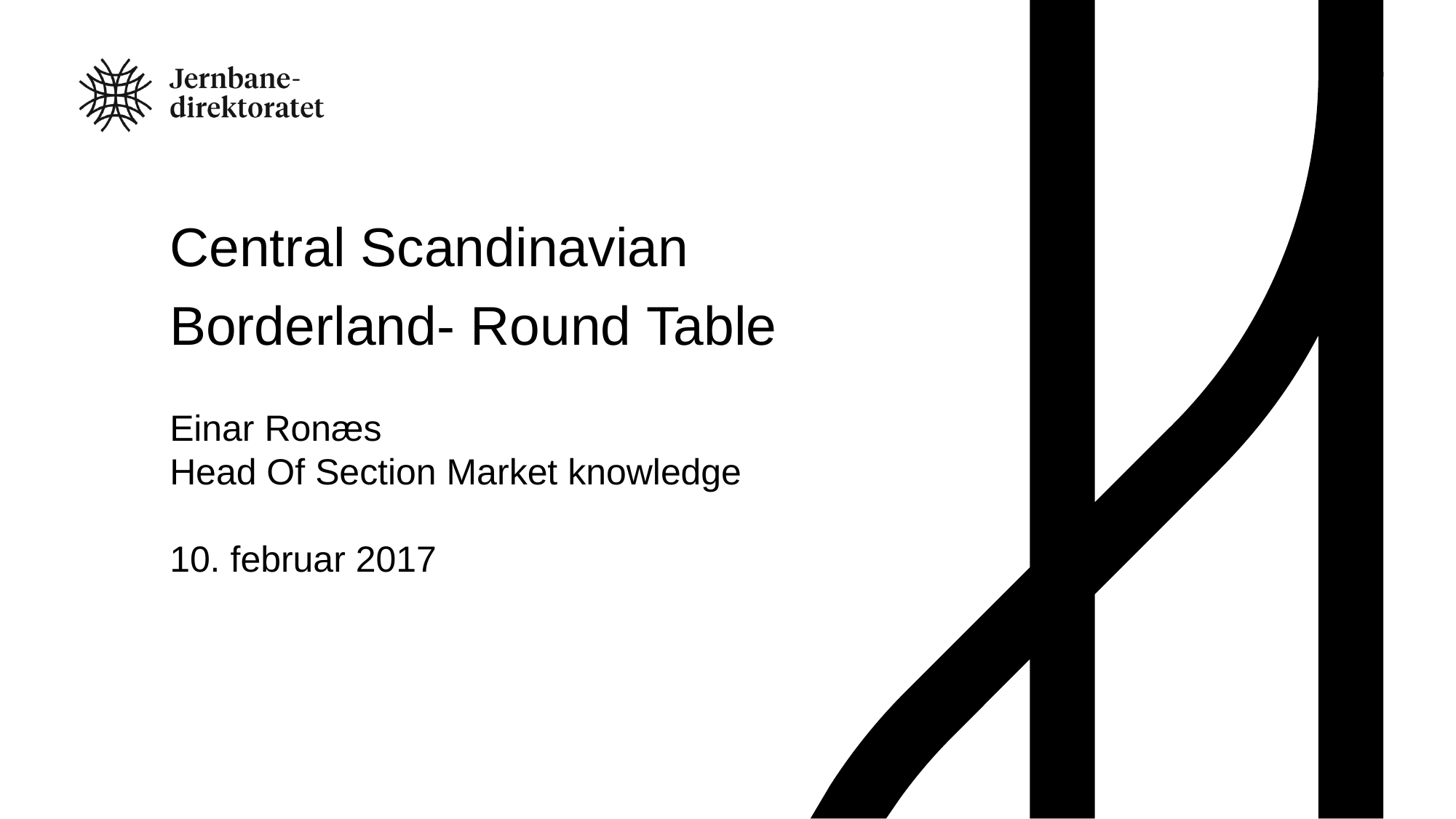

# Central Scandinavian Borderland- Round Table
Einar Ronæs
Head Of Section Market knowledge

10. februar 2017